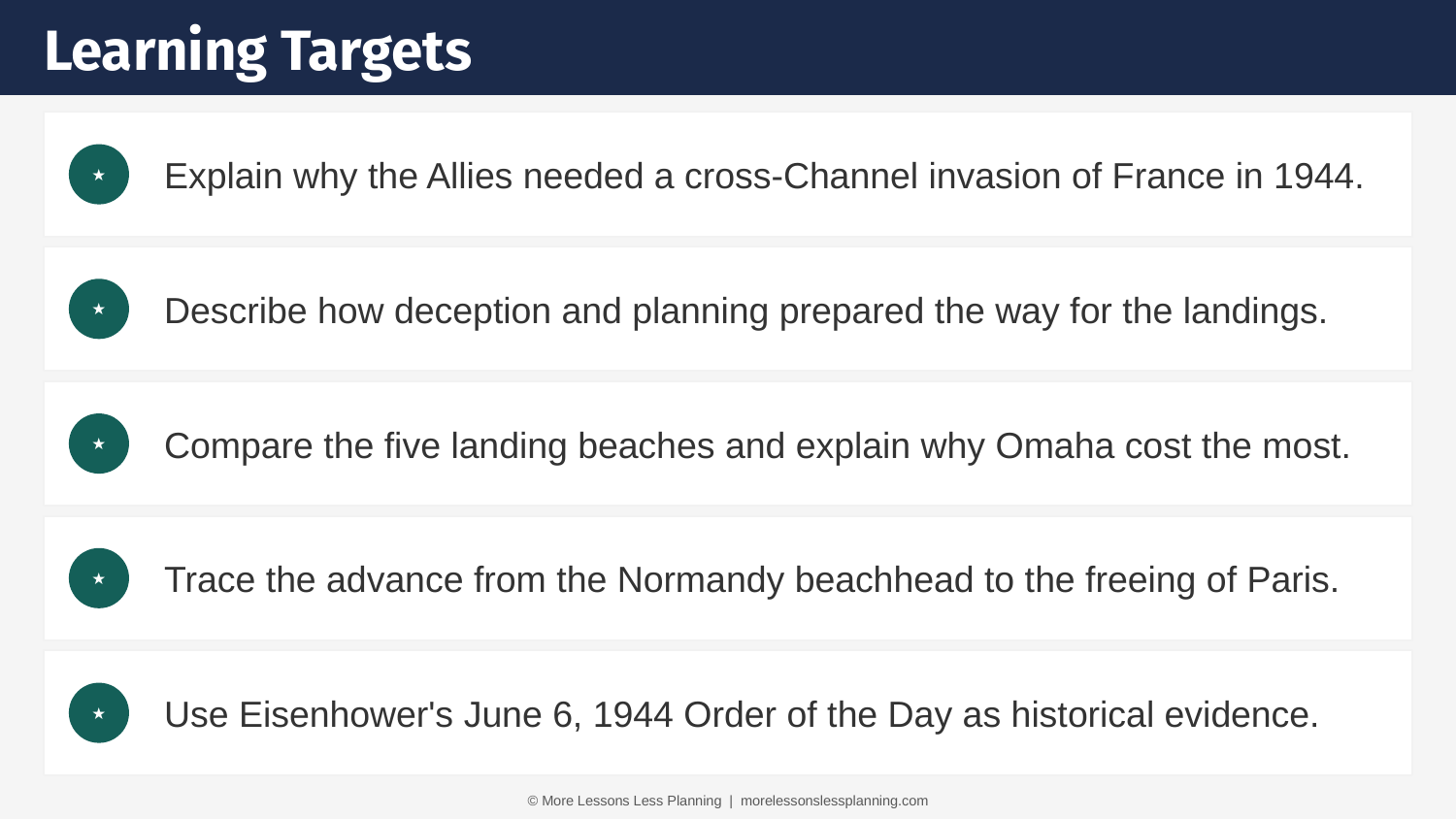

Learning Targets

Explain why the Allies needed a cross-Channel invasion of France in 1944.

★

Describe how deception and planning prepared the way for the landings.

★

Compare the five landing beaches and explain why Omaha cost the most.

★

Trace the advance from the Normandy beachhead to the freeing of Paris.

★

Use Eisenhower's June 6, 1944 Order of the Day as historical evidence.

★
© More Lessons Less Planning  |  morelessonslessplanning.com